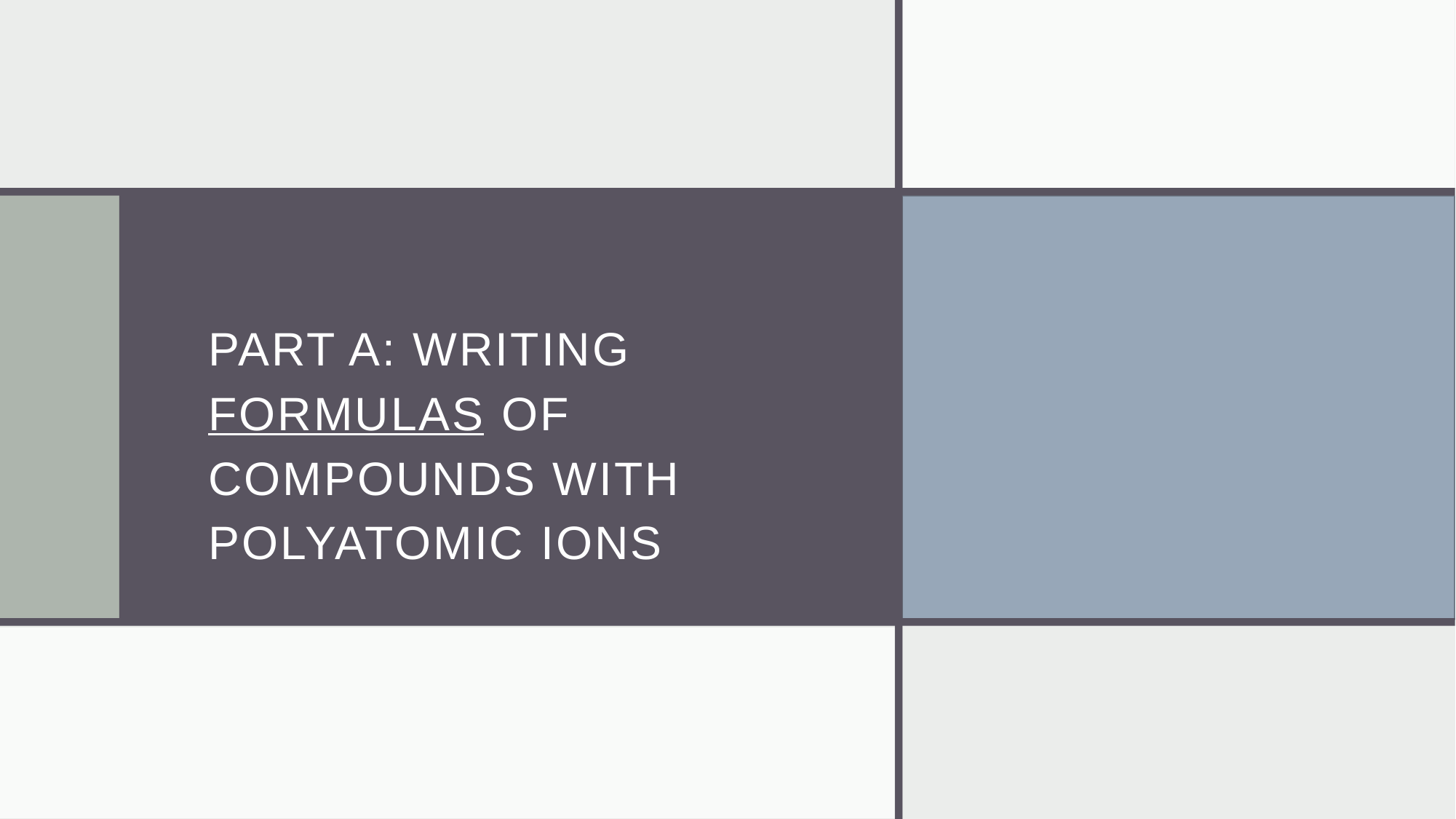

# Part A: Writing Formulas of compounds with polyatomic ions